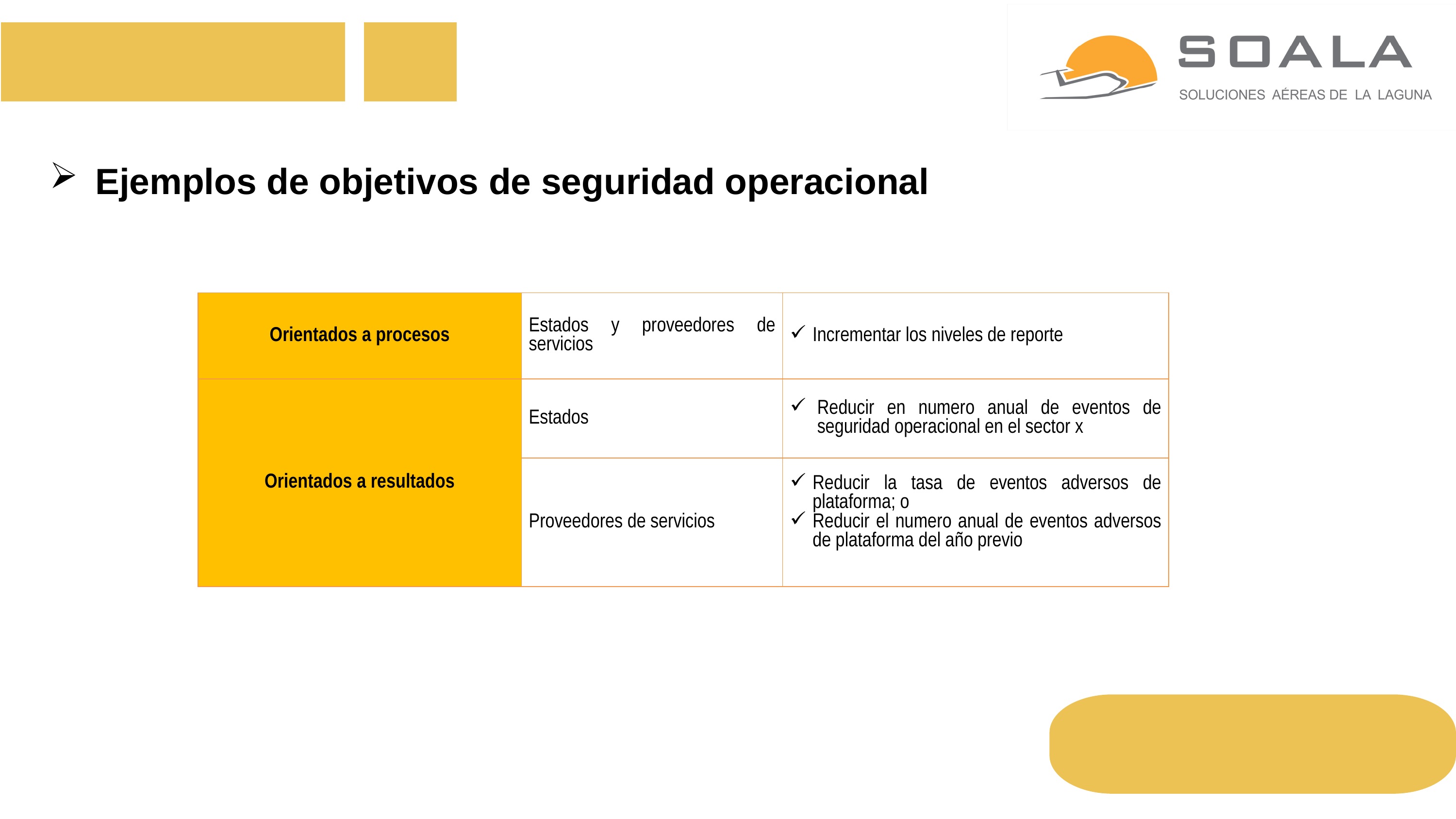

Ejemplos de objetivos de seguridad operacional
| Orientados a procesos | Estados y proveedores de servicios | Incrementar los niveles de reporte |
| --- | --- | --- |
| Orientados a resultados | Estados | Reducir en numero anual de eventos de seguridad operacional en el sector x |
|  | Proveedores de servicios | Reducir la tasa de eventos adversos de plataforma; o Reducir el numero anual de eventos adversos de plataforma del año previo |